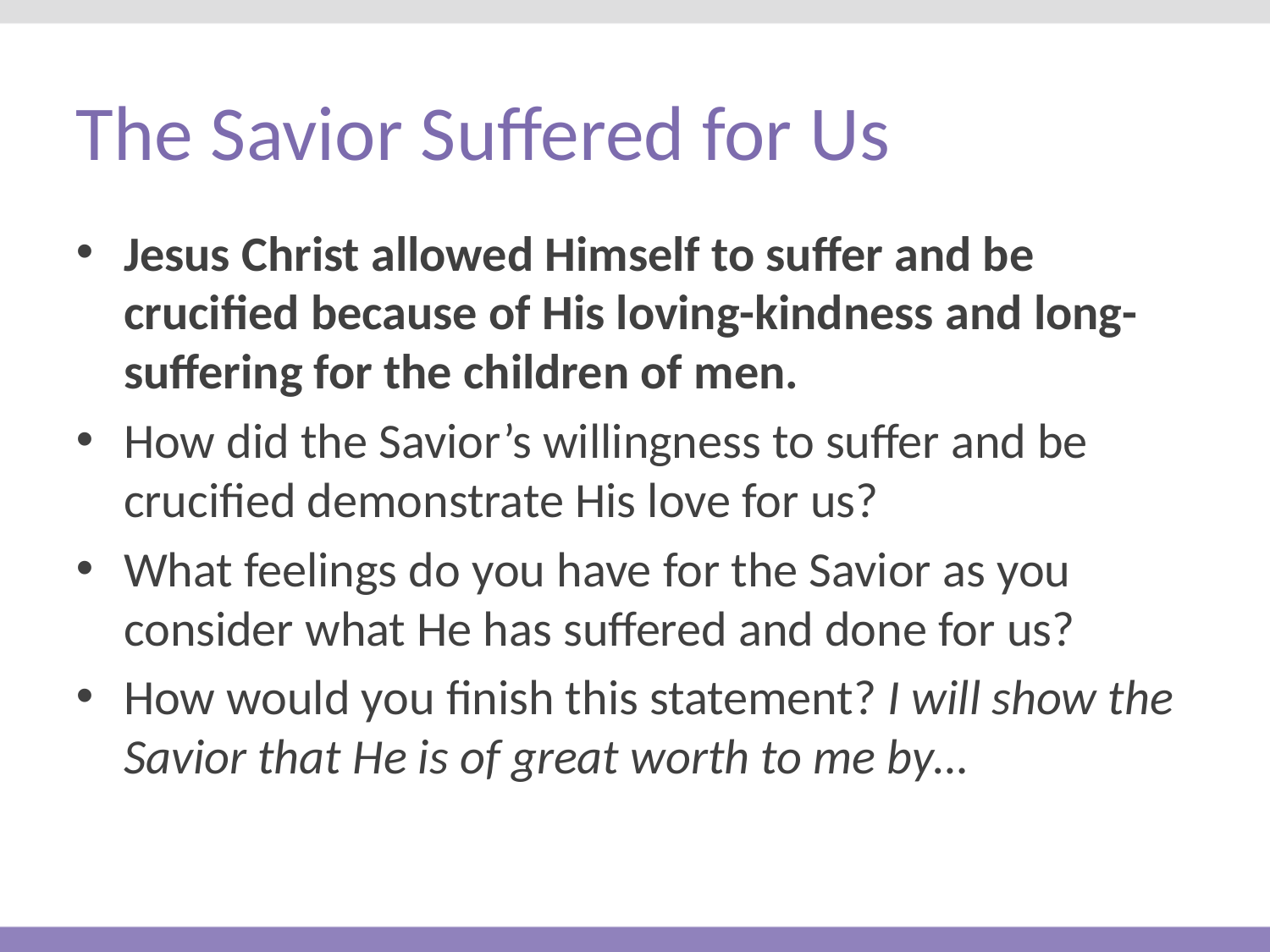

# The Savior Suffered for Us
Jesus Christ allowed Himself to suffer and be crucified because of His loving-kindness and long-suffering for the children of men.
How did the Savior’s willingness to suffer and be crucified demonstrate His love for us?
What feelings do you have for the Savior as you consider what He has suffered and done for us?
How would you finish this statement? I will show the Savior that He is of great worth to me by…